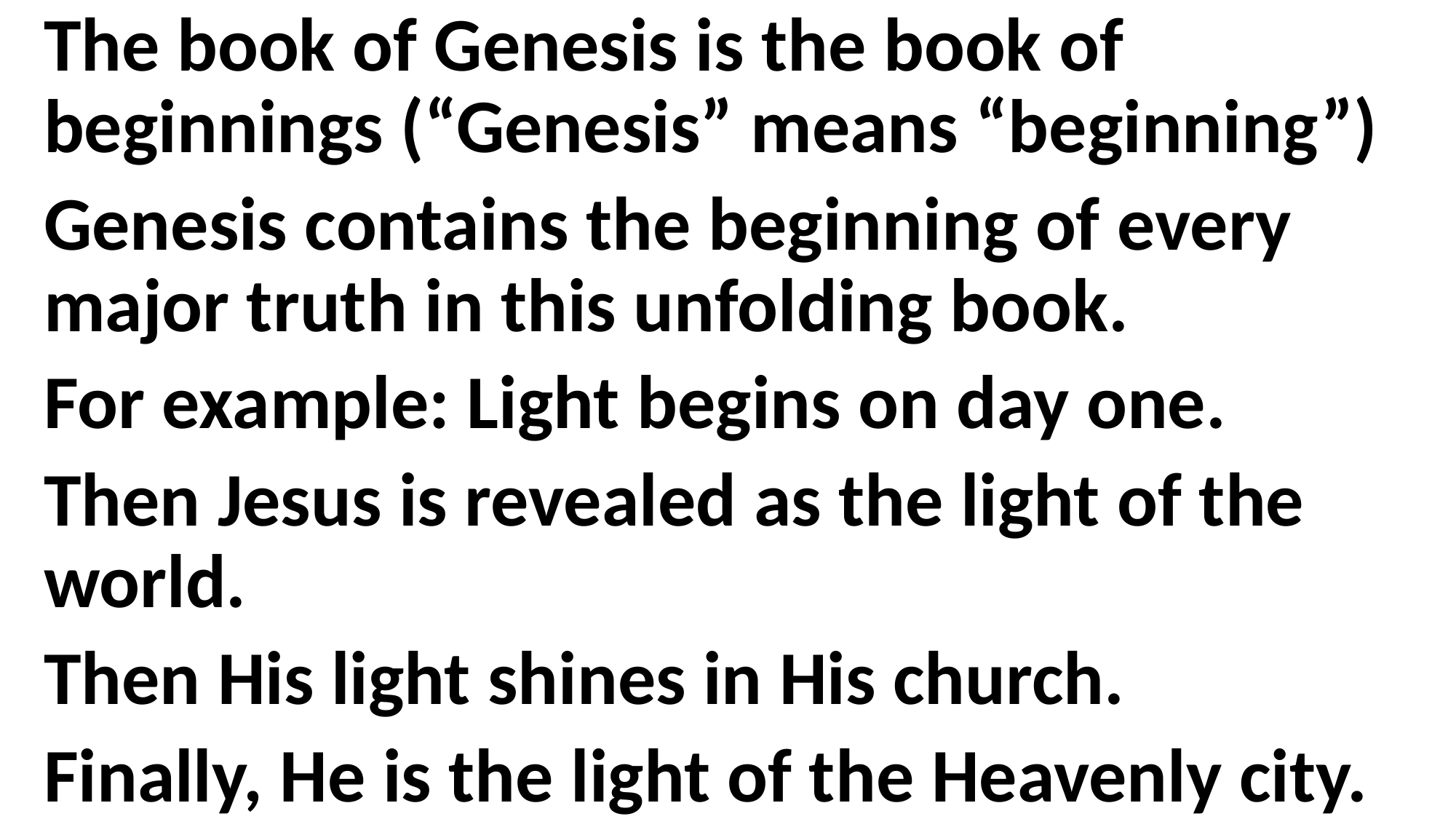

The book of Genesis is the book of beginnings (“Genesis” means “beginning”)
Genesis contains the beginning of every major truth in this unfolding book.
For example: Light begins on day one.
Then Jesus is revealed as the light of the world.
Then His light shines in His church.
Finally, He is the light of the Heavenly city.